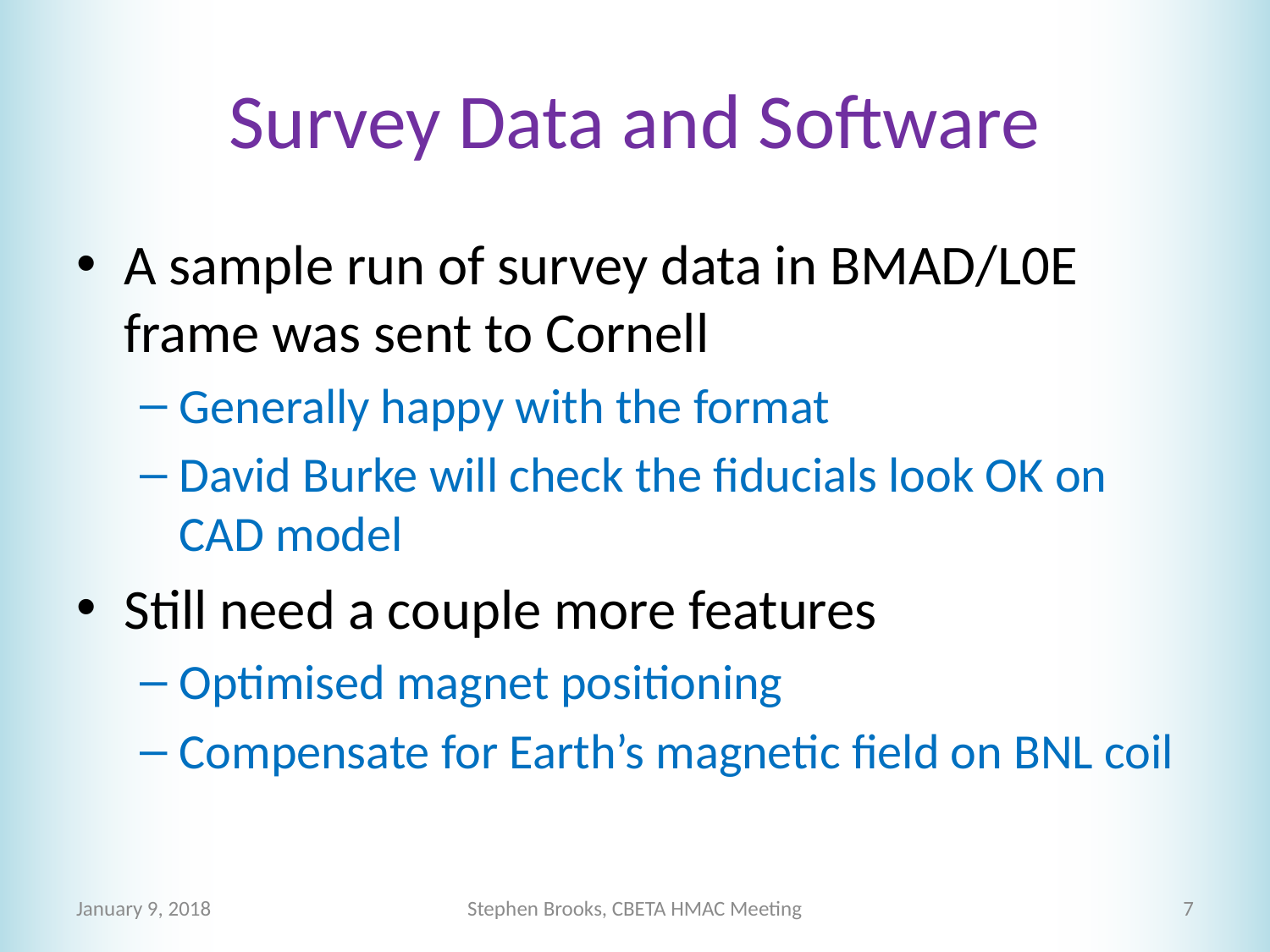

# Survey Data and Software
A sample run of survey data in BMAD/L0E frame was sent to Cornell
Generally happy with the format
David Burke will check the fiducials look OK on CAD model
Still need a couple more features
Optimised magnet positioning
Compensate for Earth’s magnetic field on BNL coil
January 9, 2018
Stephen Brooks, CBETA HMAC Meeting
7